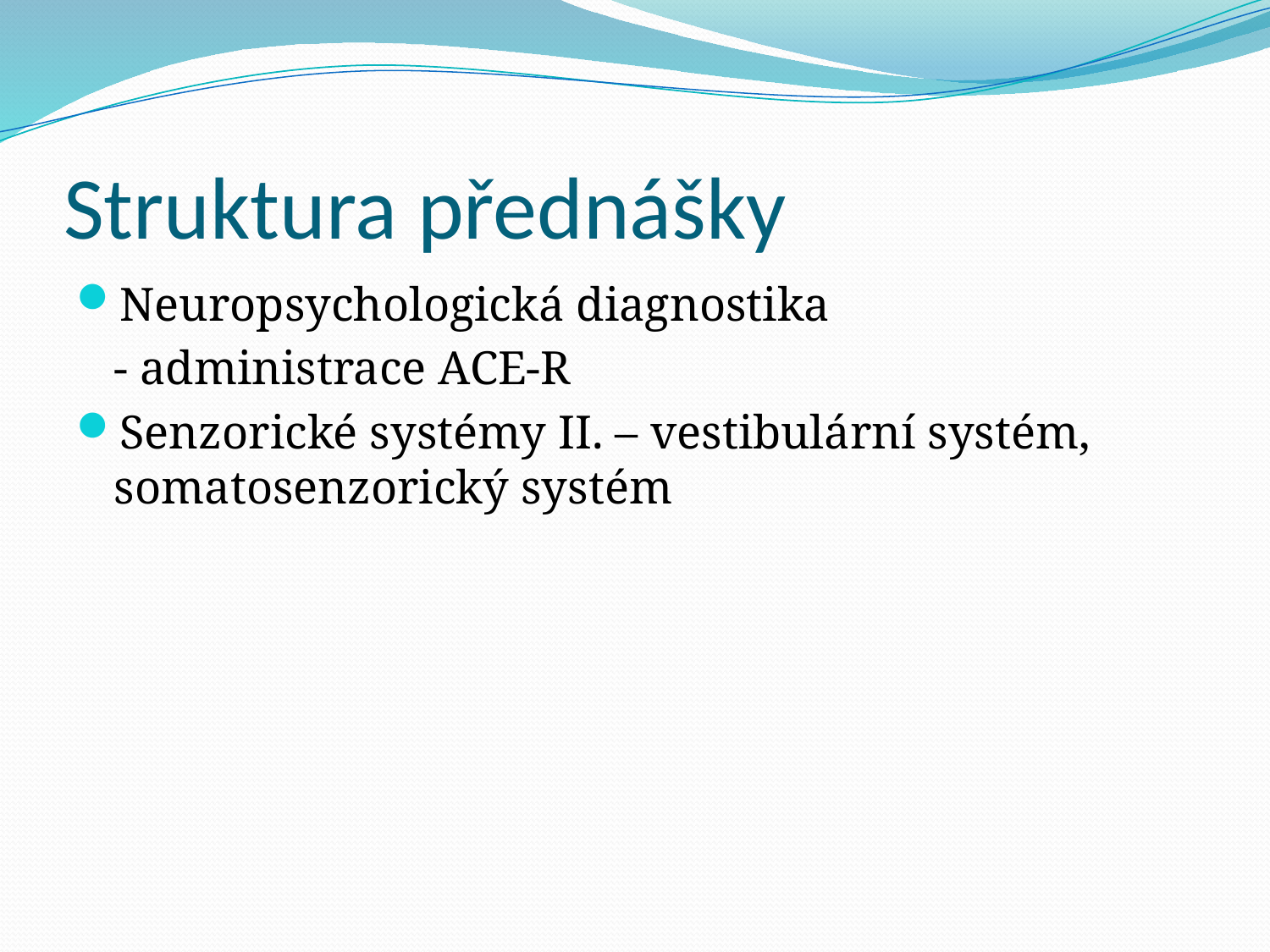

# Struktura přednášky
Neuropsychologická diagnostika
	- administrace ACE-R
Senzorické systémy II. – vestibulární systém, somatosenzorický systém